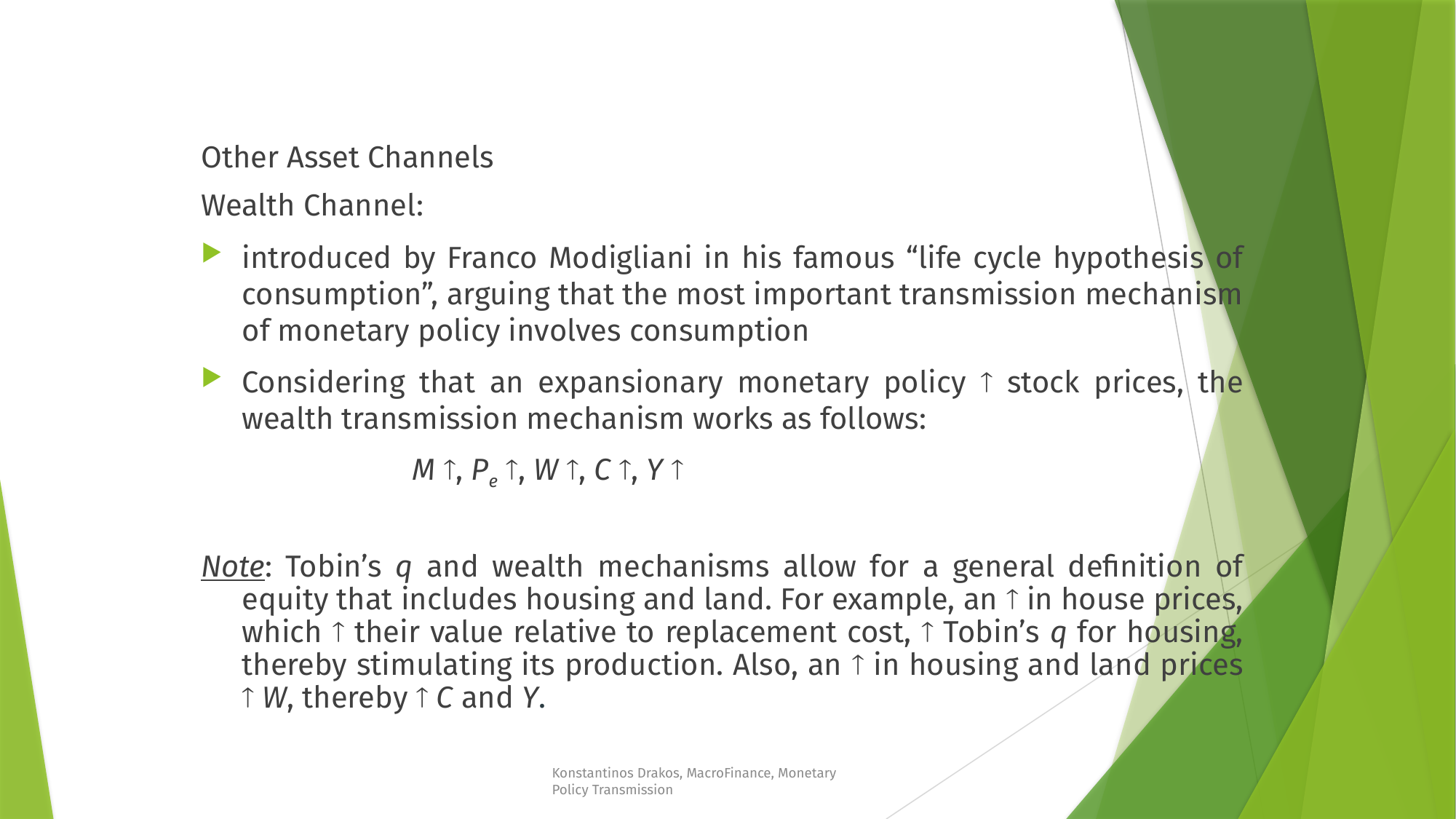

#
Other Asset Channels
Wealth Channel:
introduced by Franco Modigliani in his famous “life cycle hypothesis of consumption”, arguing that the most important transmission mechanism of monetary policy involves consumption
Considering that an expansionary monetary policy ↑ stock prices, the wealth transmission mechanism works as follows:
                           M ↑, Pe ↑, W ↑, C ↑, Y ↑

Note: Tobin’s q and wealth mechanisms allow for a general definition of equity that includes housing and land. For example, an ↑ in house prices, which ↑ their value relative to replacement cost, ↑ Tobin’s q for housing, thereby stimulating its production. Also, an ↑ in housing and land prices ↑ W, thereby ↑ C and Y.

Konstantinos Drakos, MacroFinance, Monetary Policy Transmission